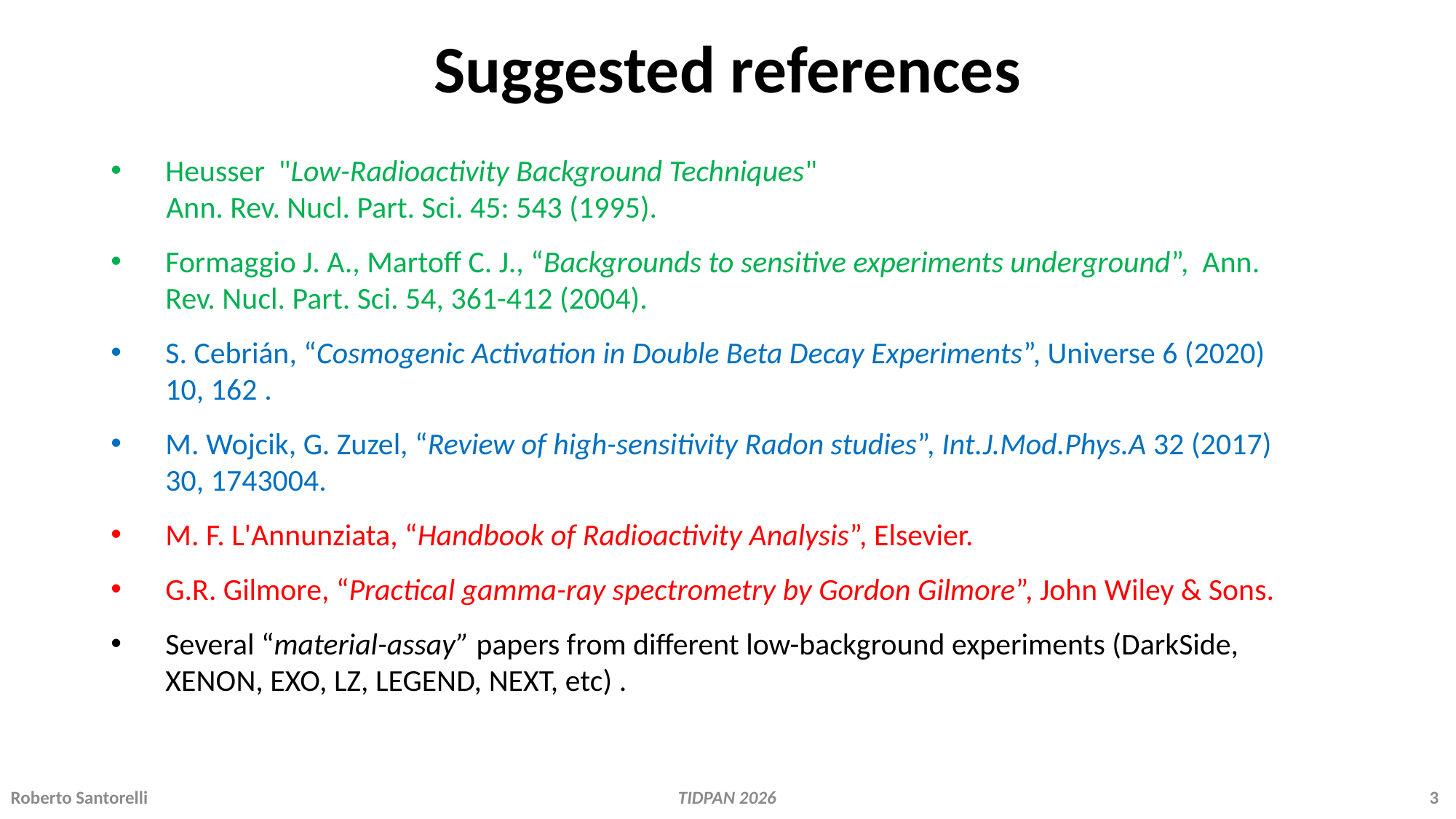

# Suggested references
Heusser  "Low-Radioactivity Background Techniques"
        Ann. Rev. Nucl. Part. Sci. 45: 543 (1995).
Formaggio J. A., Martoff C. J., “Backgrounds to sensitive experiments underground”,  Ann. Rev. Nucl. Part. Sci. 54, 361-412 (2004).
S. Cebrián, “Cosmogenic Activation in Double Beta Decay Experiments”, Universe 6 (2020) 10, 162 .
M. Wojcik, G. Zuzel, “Review of high-sensitivity Radon studies”, Int.J.Mod.Phys.A 32 (2017) 30, 1743004.
M. F. L'Annunziata, “Handbook of Radioactivity Analysis”, Elsevier.
G.R. Gilmore, “Practical gamma-ray spectrometry by Gordon Gilmore”, John Wiley & Sons.
Several “material-assay” papers from different low-background experiments (DarkSide, XENON, EXO, LZ, LEGEND, NEXT, etc) .

Roberto Santorelli  			           		   TIDPAN 2026 				                   		3